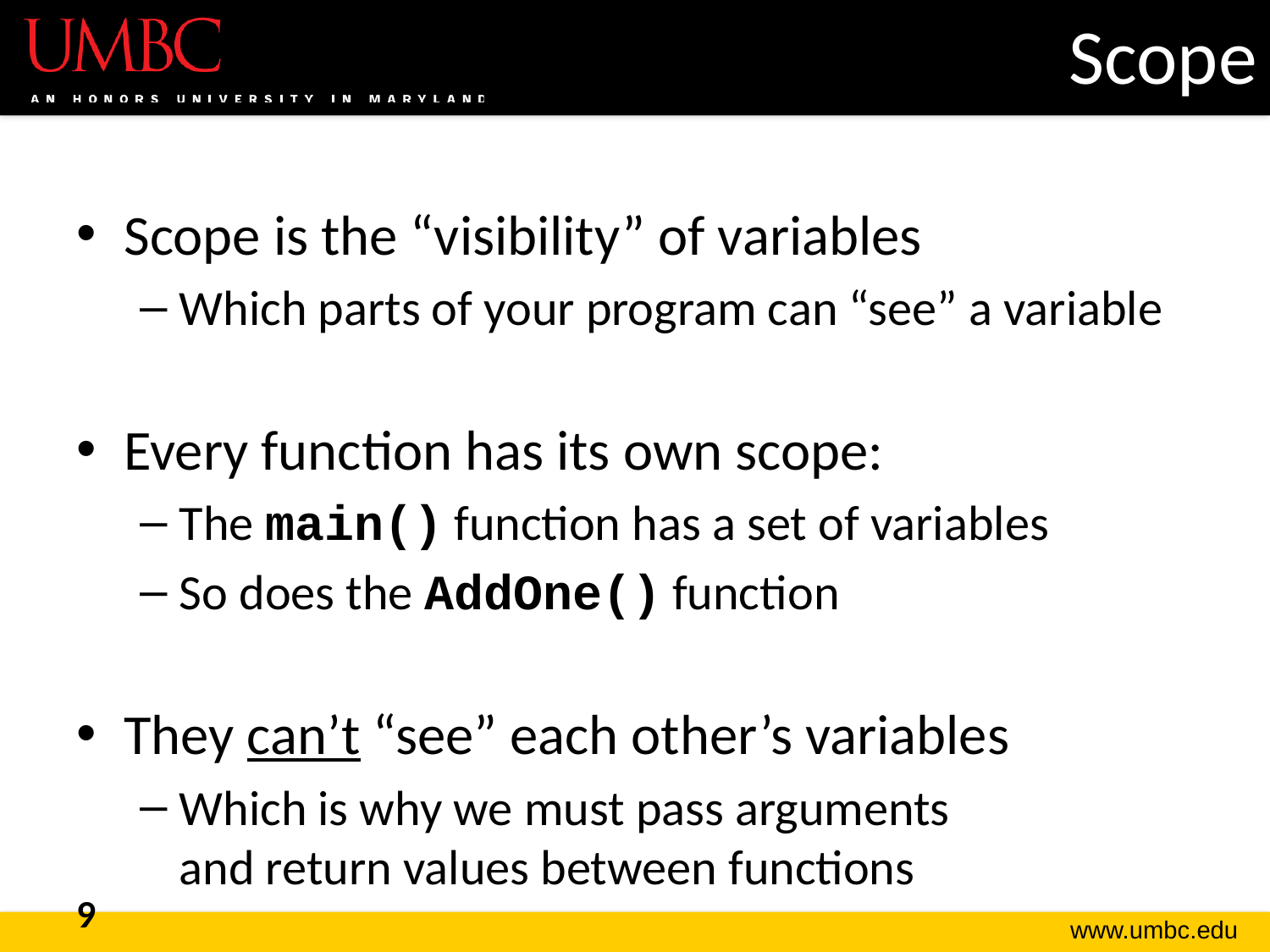

# Scope
Scope is the “visibility” of variables
Which parts of your program can “see” a variable

Every function has its own scope:
The main() function has a set of variables
So does the AddOne() function

They can’t “see” each other’s variables
Which is why we must pass arguments
and return values between functions

9